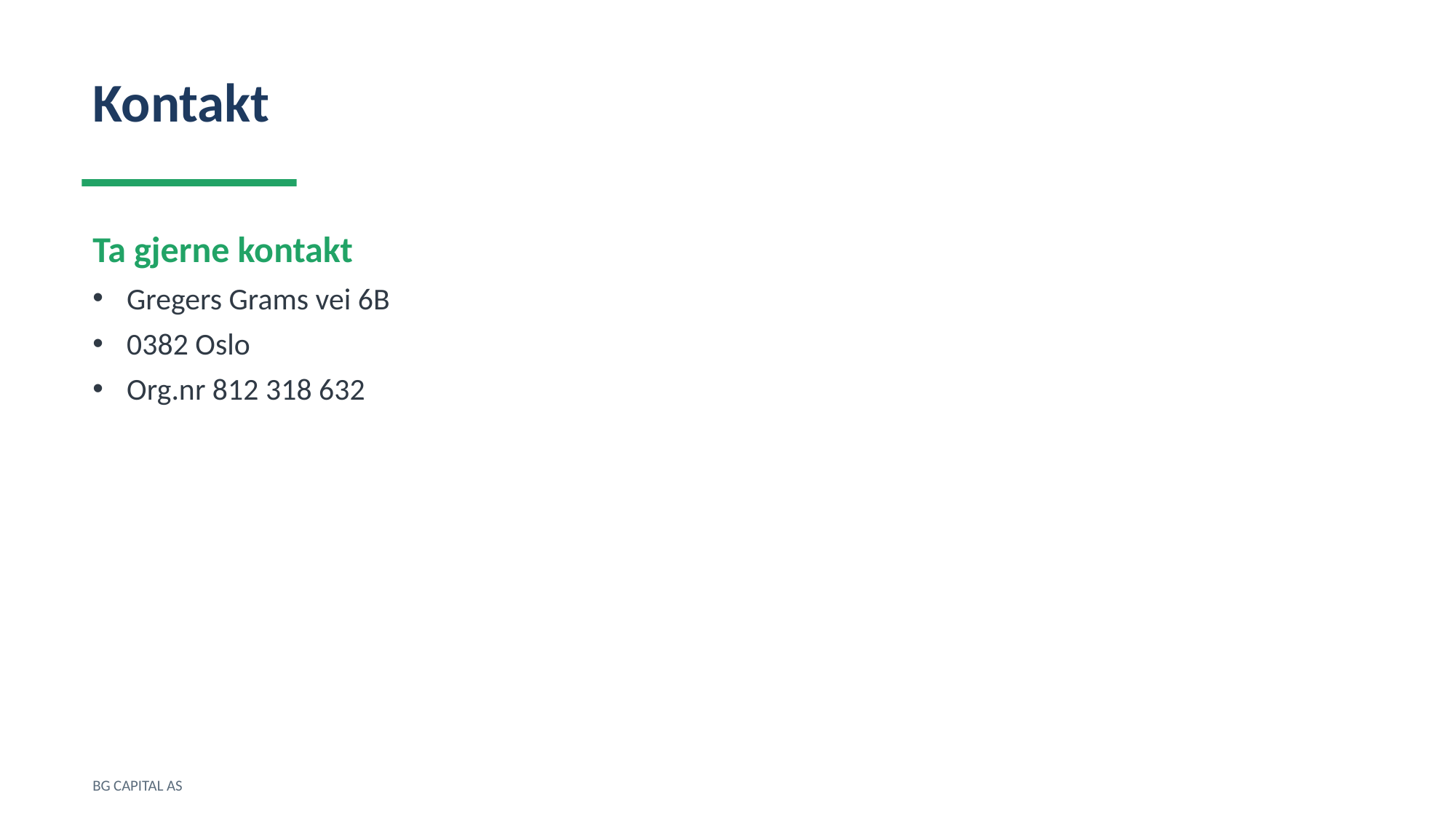

Kontakt

Ta gjerne kontakt
Gregers Grams vei 6B
0382 Oslo
Org.nr 812 318 632
BG CAPITAL AS